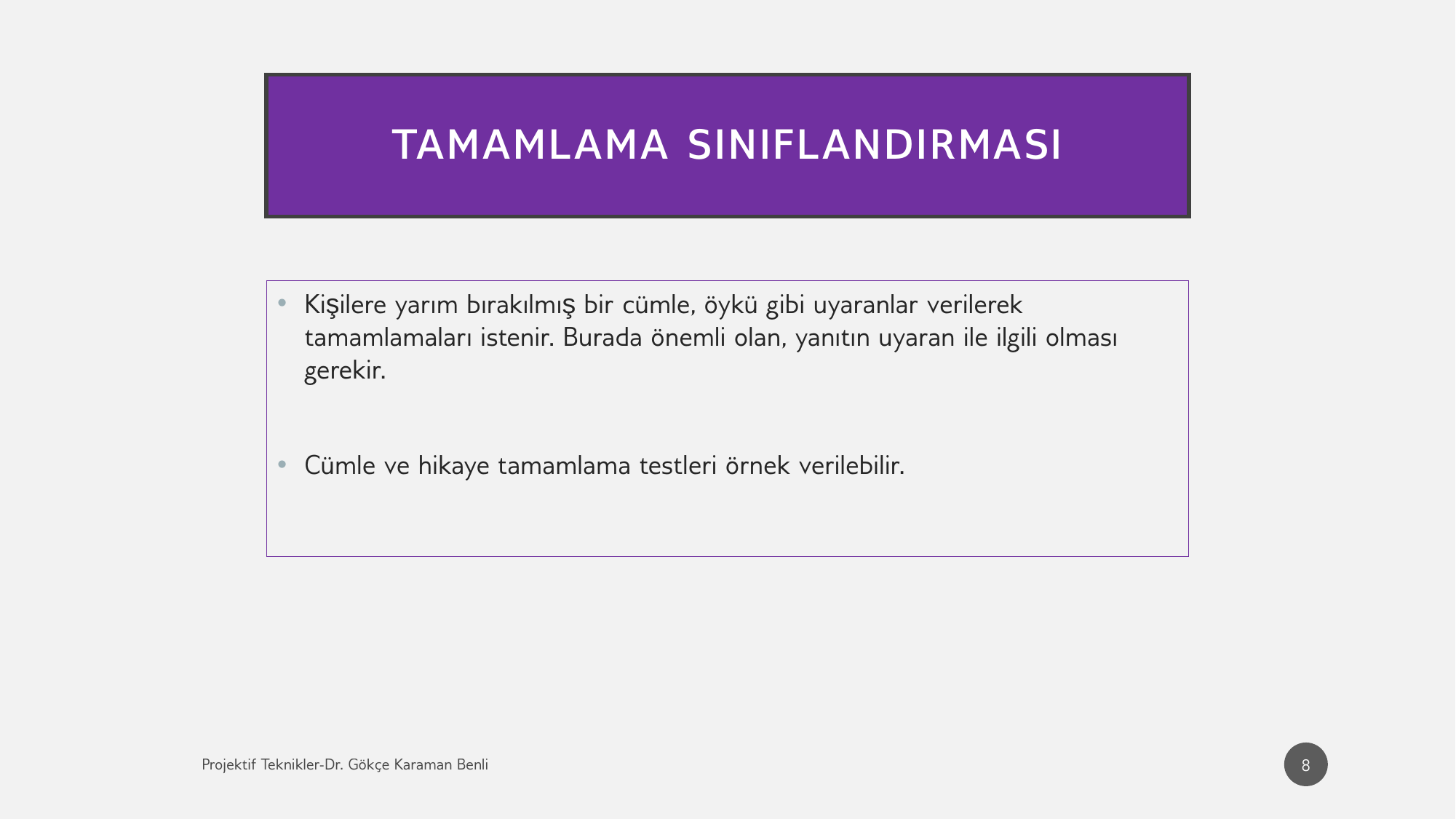

# TAMAMLAMA SINIFLANDIRMASI
Kişilere yarım bırakılmış bir cümle, öykü gibi uyaranlar verilerek tamamlamaları istenir. Burada önemli olan, yanıtın uyaran ile ilgili olması gerekir.

Cümle ve hikaye tamamlama testleri örnek verilebilir.
8
Projektif Teknikler-Dr. Gökçe Karaman Benli